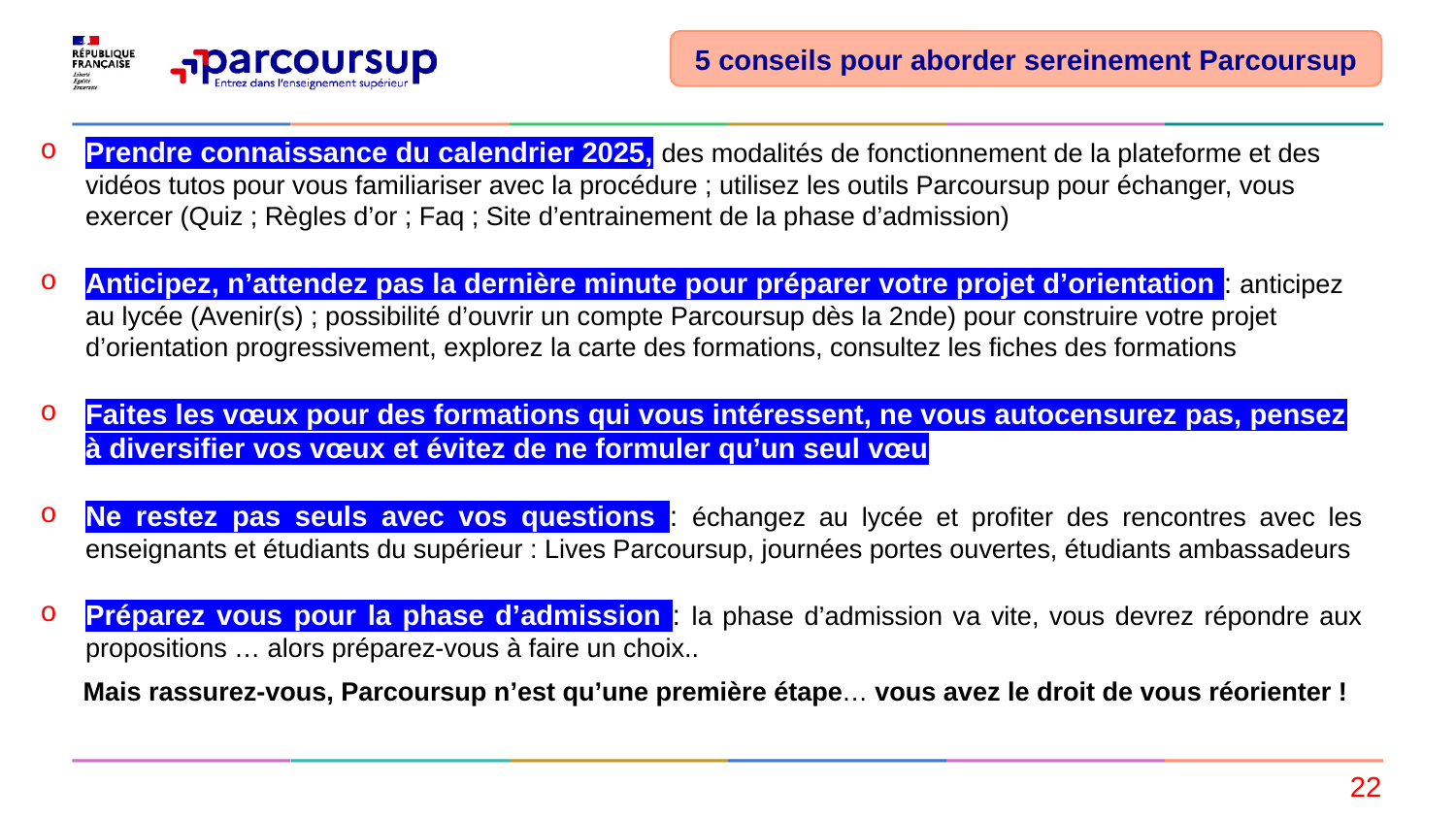

5 conseils pour aborder sereinement Parcoursup
Prendre connaissance du calendrier 2025, des modalités de fonctionnement de la plateforme et des vidéos tutos pour vous familiariser avec la procédure ; utilisez les outils Parcoursup pour échanger, vous exercer (Quiz ; Règles d’or ; Faq ; Site d’entrainement de la phase d’admission)

Anticipez, n’attendez pas la dernière minute pour préparer votre projet d’orientation : anticipez au lycée (Avenir(s) ; possibilité d’ouvrir un compte Parcoursup dès la 2nde) pour construire votre projet d’orientation progressivement, explorez la carte des formations, consultez les fiches des formations

Faites les vœux pour des formations qui vous intéressent, ne vous autocensurez pas, pensez à diversifier vos vœux et évitez de ne formuler qu’un seul vœu

Ne restez pas seuls avec vos questions : échangez au lycée et profiter des rencontres avec les enseignants et étudiants du supérieur : Lives Parcoursup, journées portes ouvertes, étudiants ambassadeurs

Préparez vous pour la phase d’admission : la phase d’admission va vite, vous devrez répondre aux propositions … alors préparez-vous à faire un choix..
Mais rassurez-vous, Parcoursup n’est qu’une première étape… vous avez le droit de vous réorienter !

22